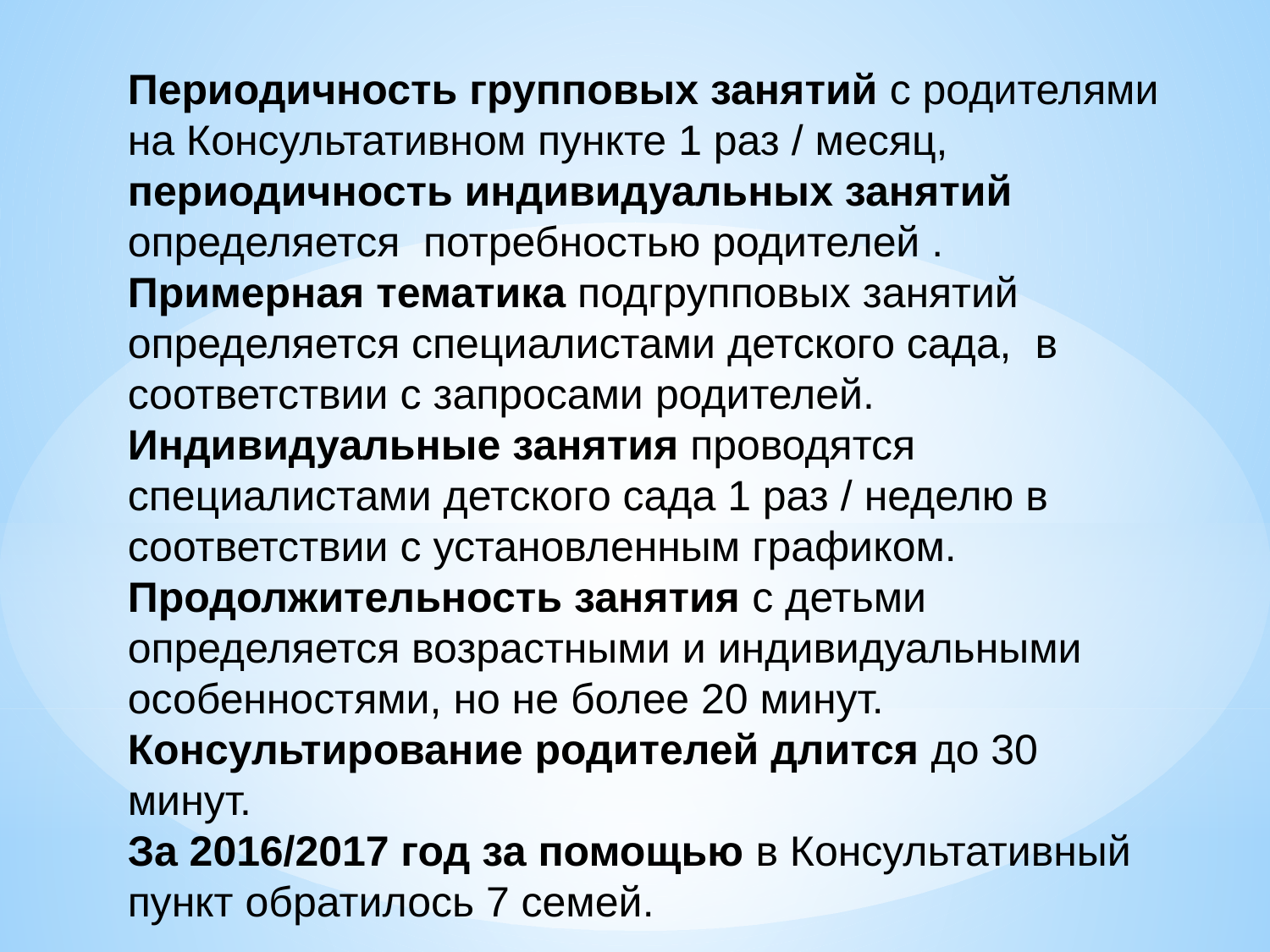

# Периодичность групповых занятий с родителями на Консультативном пункте 1 раз / месяц, периодичность индивидуальных занятий определяется  потребностью родителей . Примерная тематика подгрупповых занятий определяется специалистами детского сада,  в соответствии с запросами родителей. Индивидуальные занятия проводятся специалистами детского сада 1 раз / неделю в соответствии с установленным графиком. Продолжительность занятия с детьми определяется возрастными и индивидуальными особенностями, но не более 20 минут. Консультирование родителей длится до 30 минут. За 2016/2017 год за помощью в Консультативный пункт обратилось 7 семей.